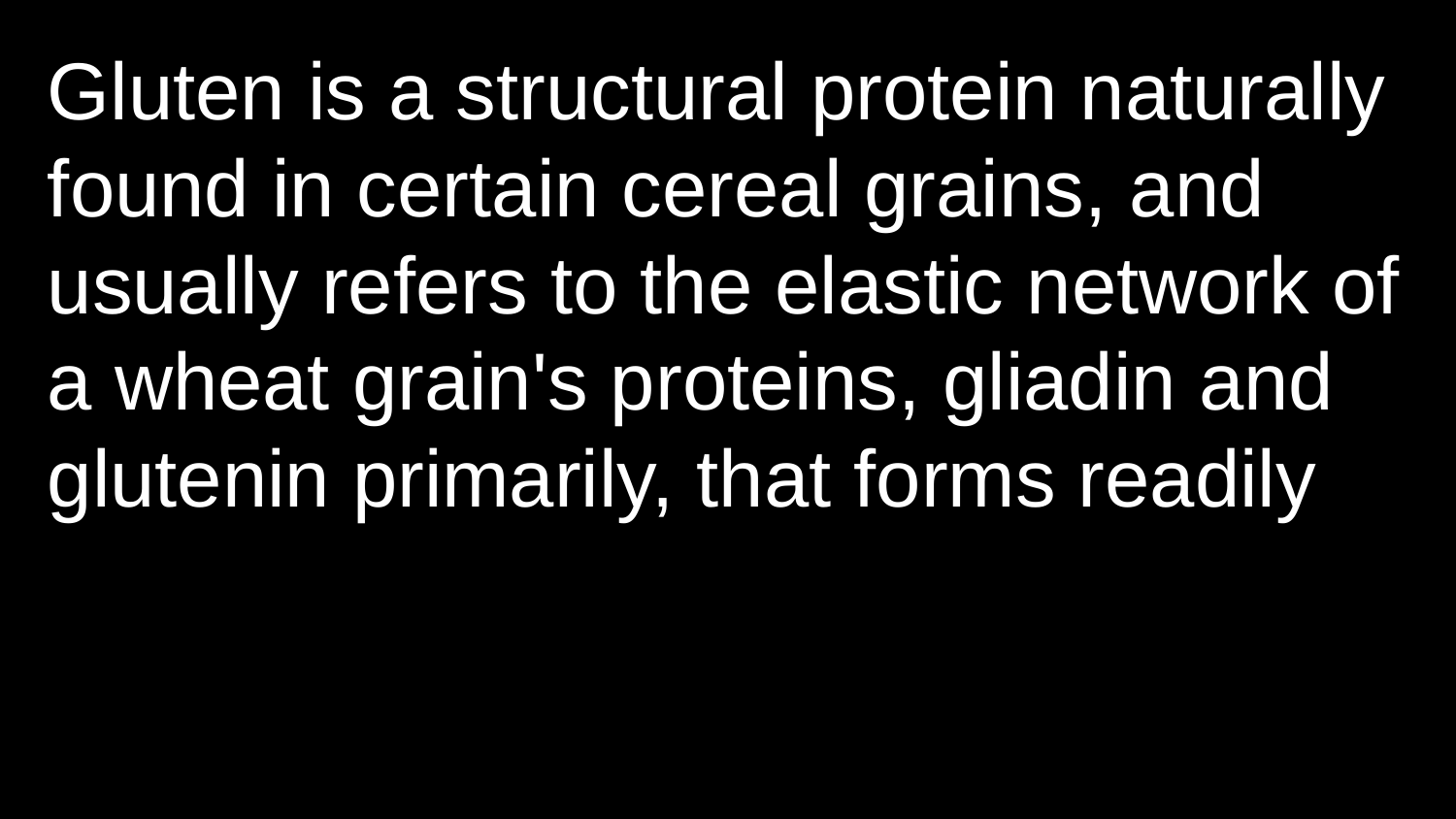

Gluten is a structural protein naturally found in certain cereal grains, and usually refers to the elastic network of a wheat grain's proteins, gliadin and glutenin primarily, that forms readily